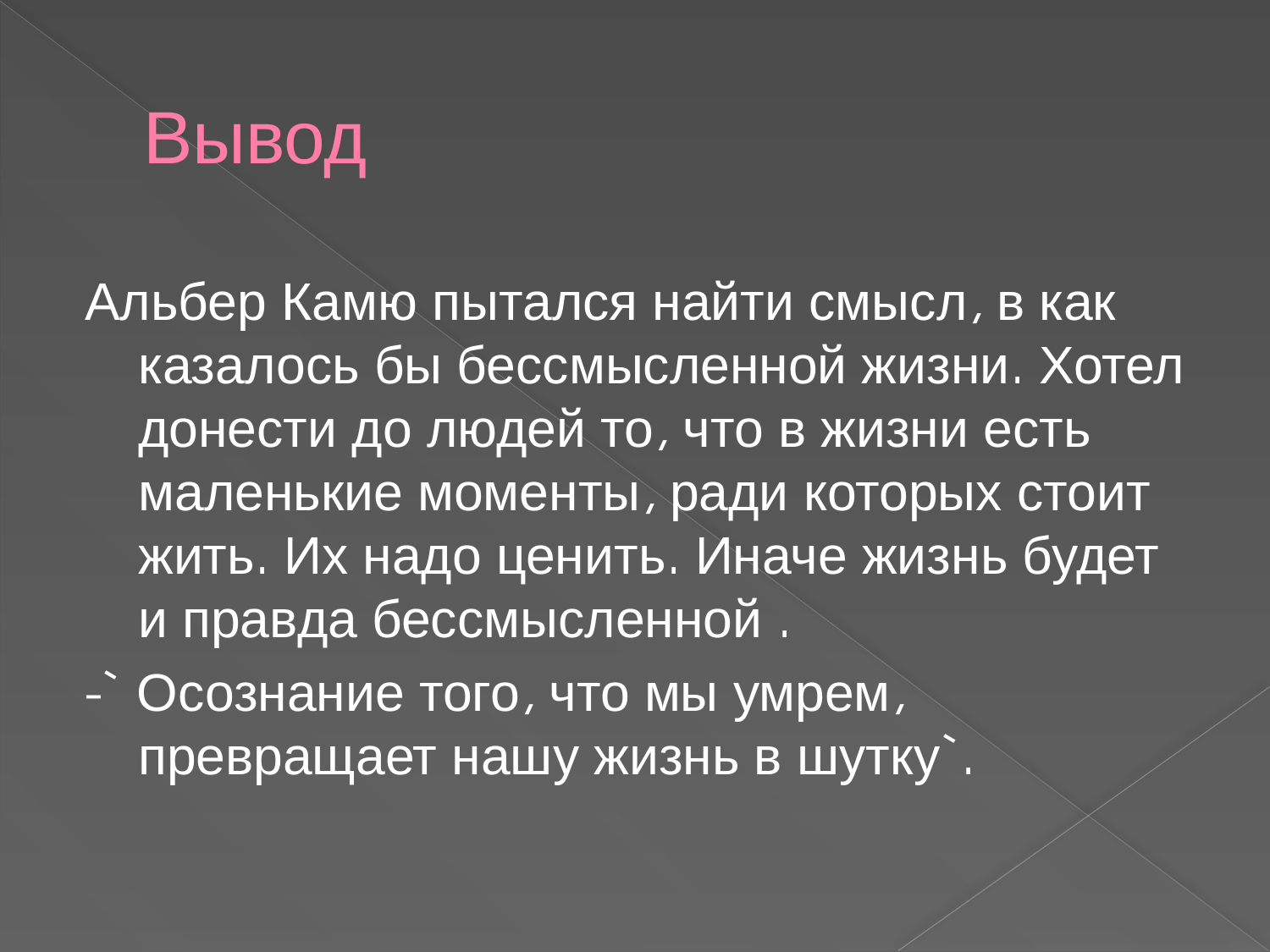

# Вывод
Альбер Камю пытался найти смысл, в как казалось бы бессмысленной жизни. Хотел донести до людей то, что в жизни есть маленькие моменты, ради которых стоит жить. Их надо ценить. Иначе жизнь будет и правда бессмысленной .
-` Осознание того, что мы умрем, превращает нашу жизнь в шутку`.